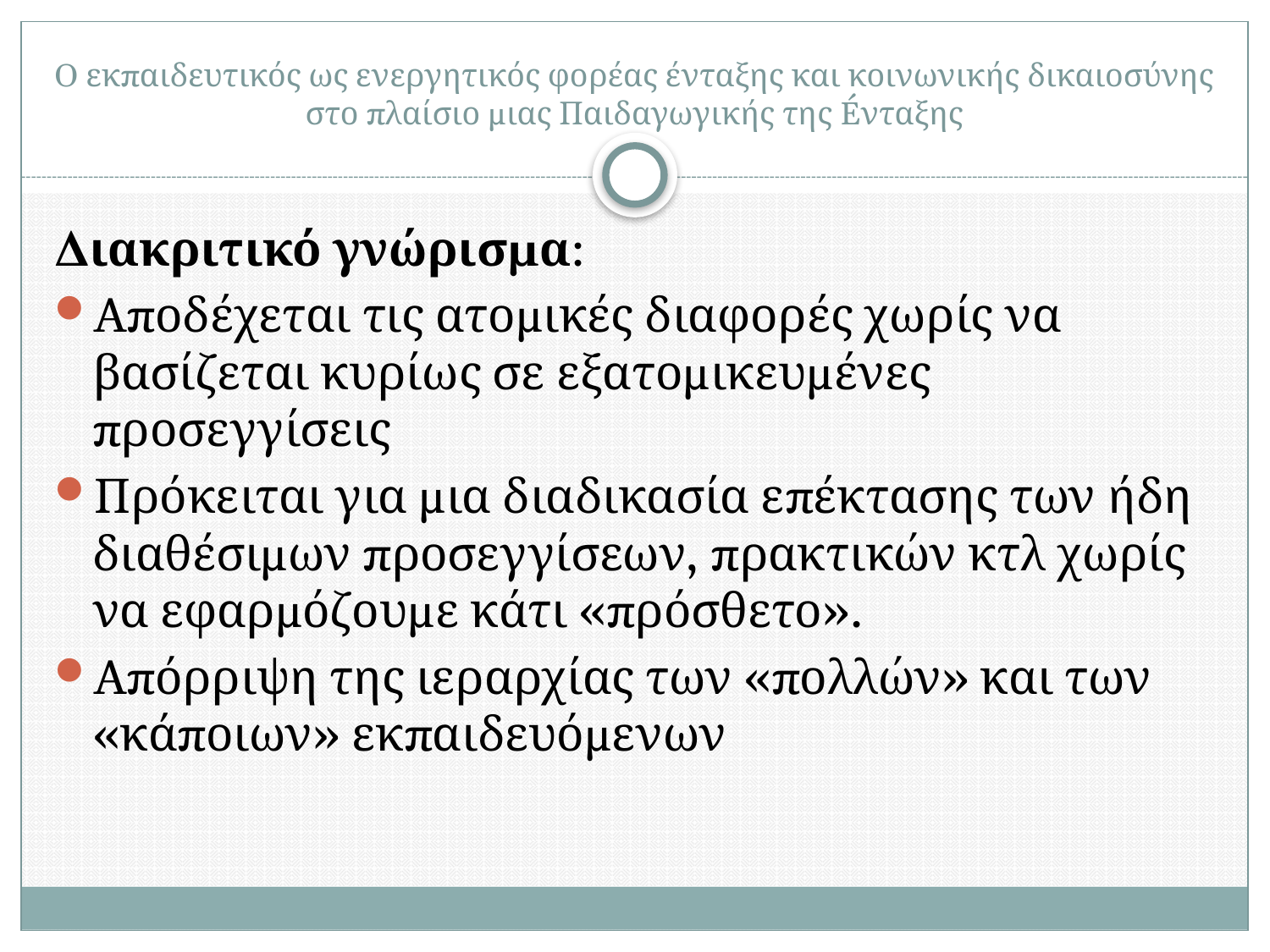

# Ο εκπαιδευτικός ως ενεργητικός φορέας ένταξης και κοινωνικής δικαιοσύνης στο πλαίσιο μιας Παιδαγωγικής της Ένταξης
Διακριτικό γνώρισμα:
Αποδέχεται τις ατομικές διαφορές χωρίς να βασίζεται κυρίως σε εξατομικευμένες προσεγγίσεις
Πρόκειται για μια διαδικασία επέκτασης των ήδη διαθέσιμων προσεγγίσεων, πρακτικών κτλ χωρίς να εφαρμόζουμε κάτι «πρόσθετο».
Απόρριψη της ιεραρχίας των «πολλών» και των «κάποιων» εκπαιδευόμενων